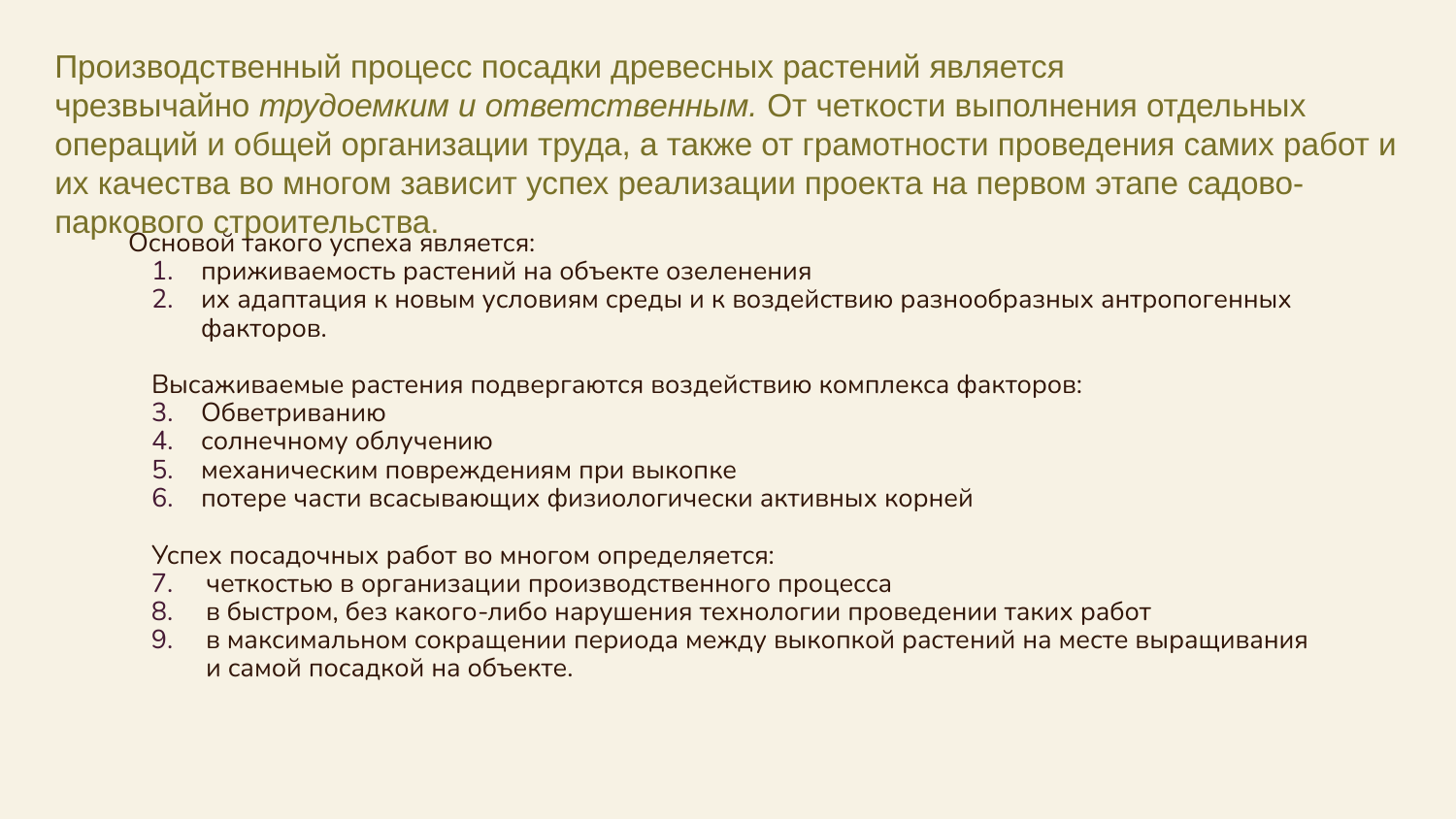

# Производственный процесс посадки древесных растений является чрезвычайно трудоемким и ответственным. От четкости выполнения отдельных операций и общей организации труда, а также от грамотности проведения самих работ и их качества во многом зависит успех реализации проекта на первом этапе садово-паркового строительства.
Основой такого успеха является:
приживаемость растений на объекте озеленения
их адаптация к новым условиям среды и к воздействию разнообразных антропогенных факторов.

Высаживаемые растения подвергаются воздействию комплекса факторов:
Обветриванию
солнечному облучению
механическим повреждениям при выкопке
потере части всасывающих физиологически активных корней

Успех посадочных работ во многом определяется:
четкостью в организации производственного процесса
в быстром, без какого-либо нарушения технологии проведении таких работ
в максимальном сокращении периода между выкопкой растений на месте выращивания и самой посадкой на объекте.